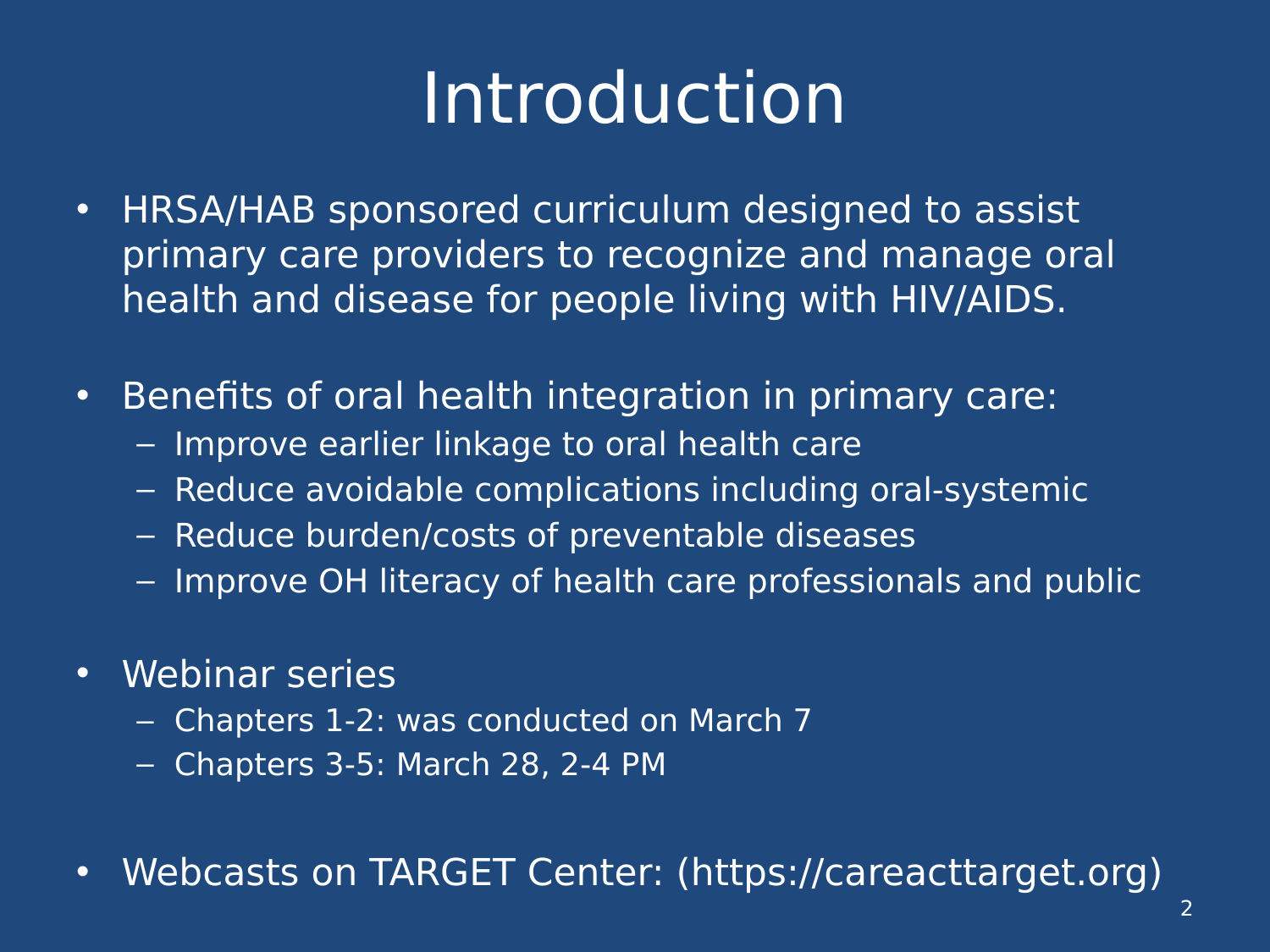

# Introduction
HRSA/HAB sponsored curriculum designed to assist primary care providers to recognize and manage oral health and disease for people living with HIV/AIDS.

Benefits of oral health integration in primary care:
Improve earlier linkage to oral health care
Reduce avoidable complications including oral-systemic
Reduce burden/costs of preventable diseases
Improve OH literacy of health care professionals and public

Webinar series
Chapters 1-2: was conducted on March 7
Chapters 3-5: March 28, 2-4 PM

Webcasts on TARGET Center: (https://careacttarget.org)

2